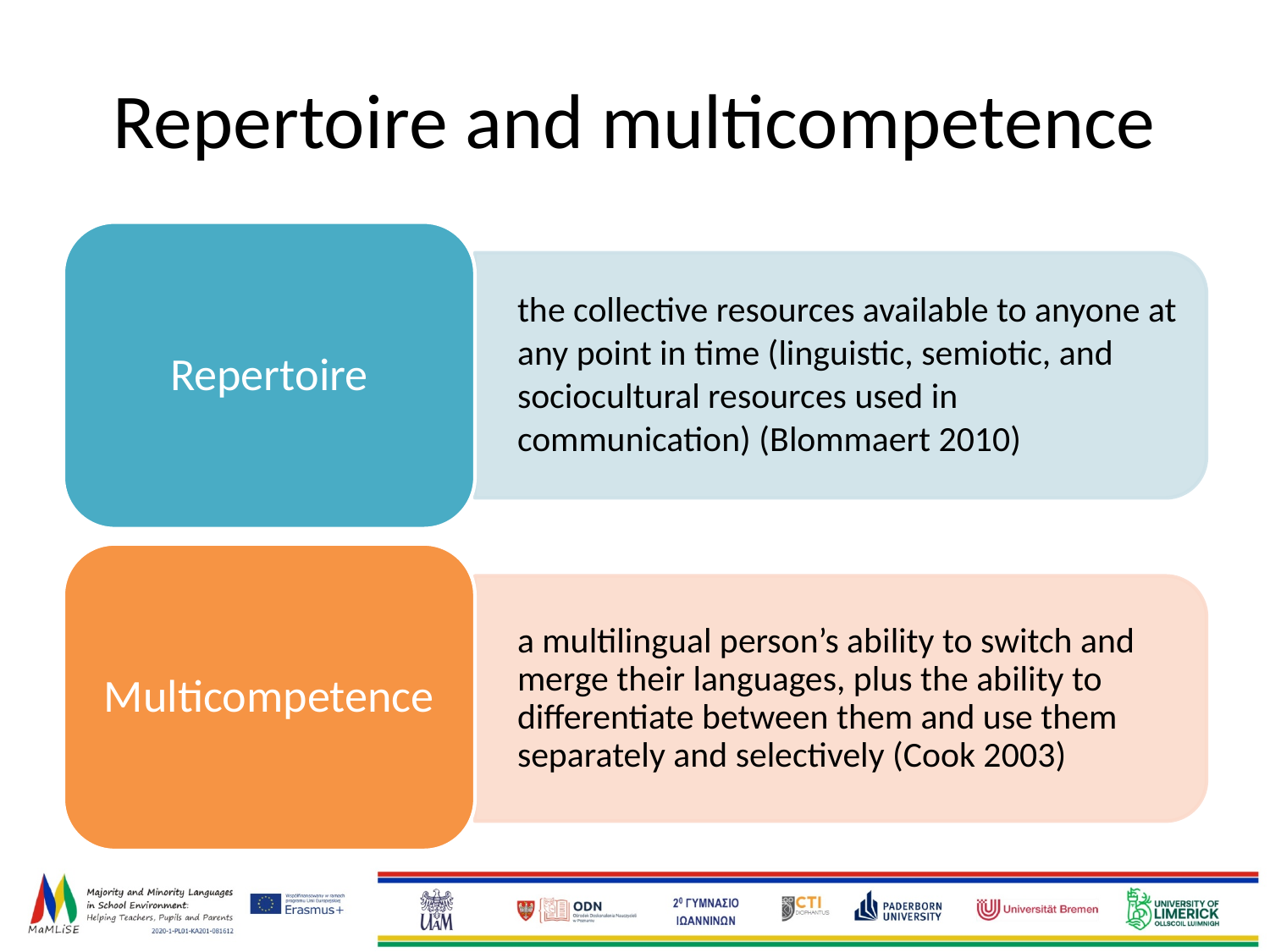

# Repertoire and multicompetence

Repertoire
	the collective resources available to anyone at
any point in time (linguistic, semiotic, and
sociocultural resources used in
communication) (Blommaert 2010)

Multicompetence
	a multilingual person’s ability to switch and merge their languages, plus the ability to differentiate between them and use them separately and selectively (Cook 2003)